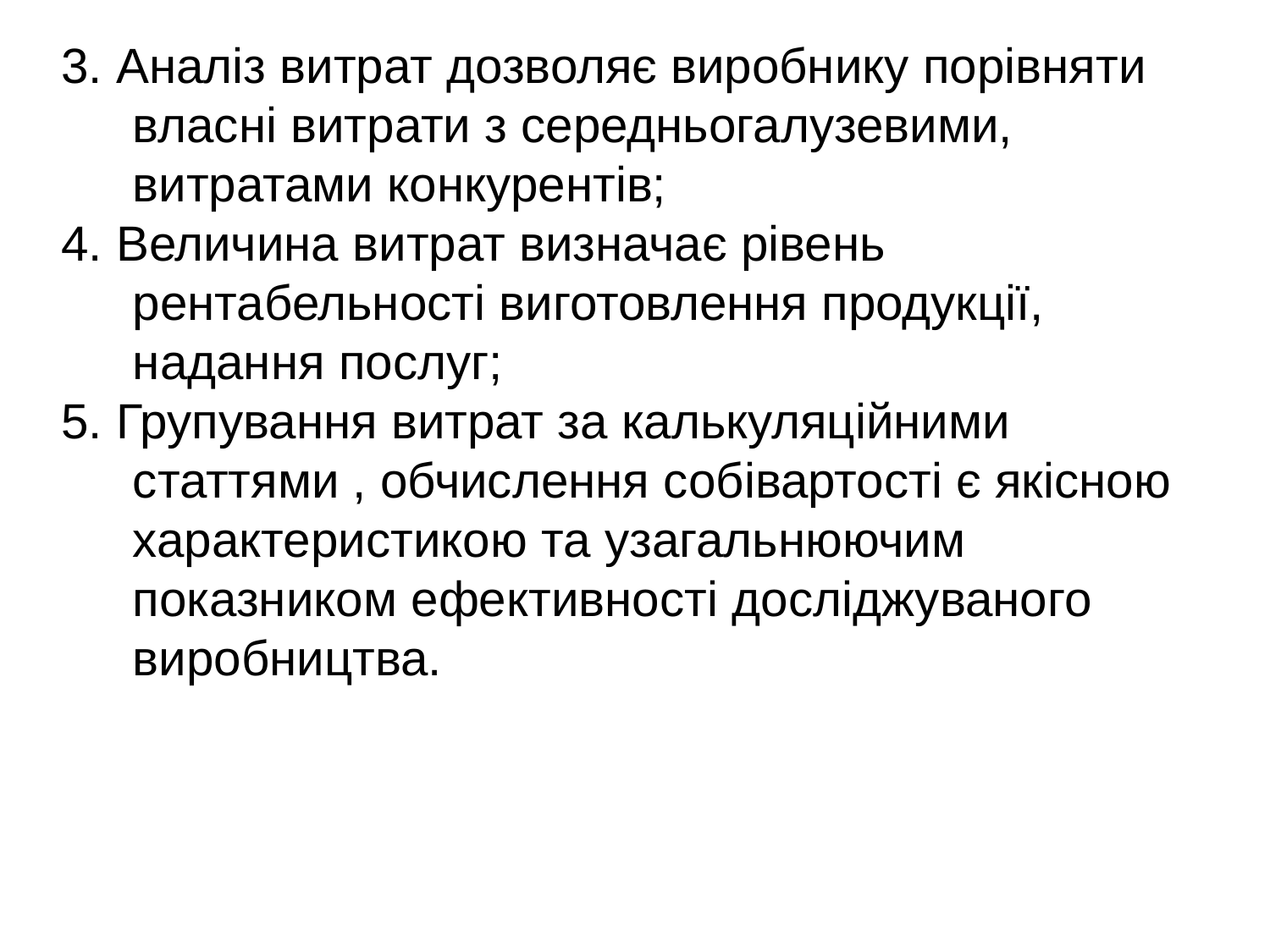

3. Аналіз витрат дозволяє виробнику порівняти  власні витрати з середньогалузевими, витратами конкурентів;
4. Величина витрат визначає рівень рентабельності виготовлення продукції, надання послуг;
5. Групування витрат за калькуляційними статтями , обчислення собівартості є якісною характеристикою та узагальнюючим показником ефективності досліджуваного виробництва.